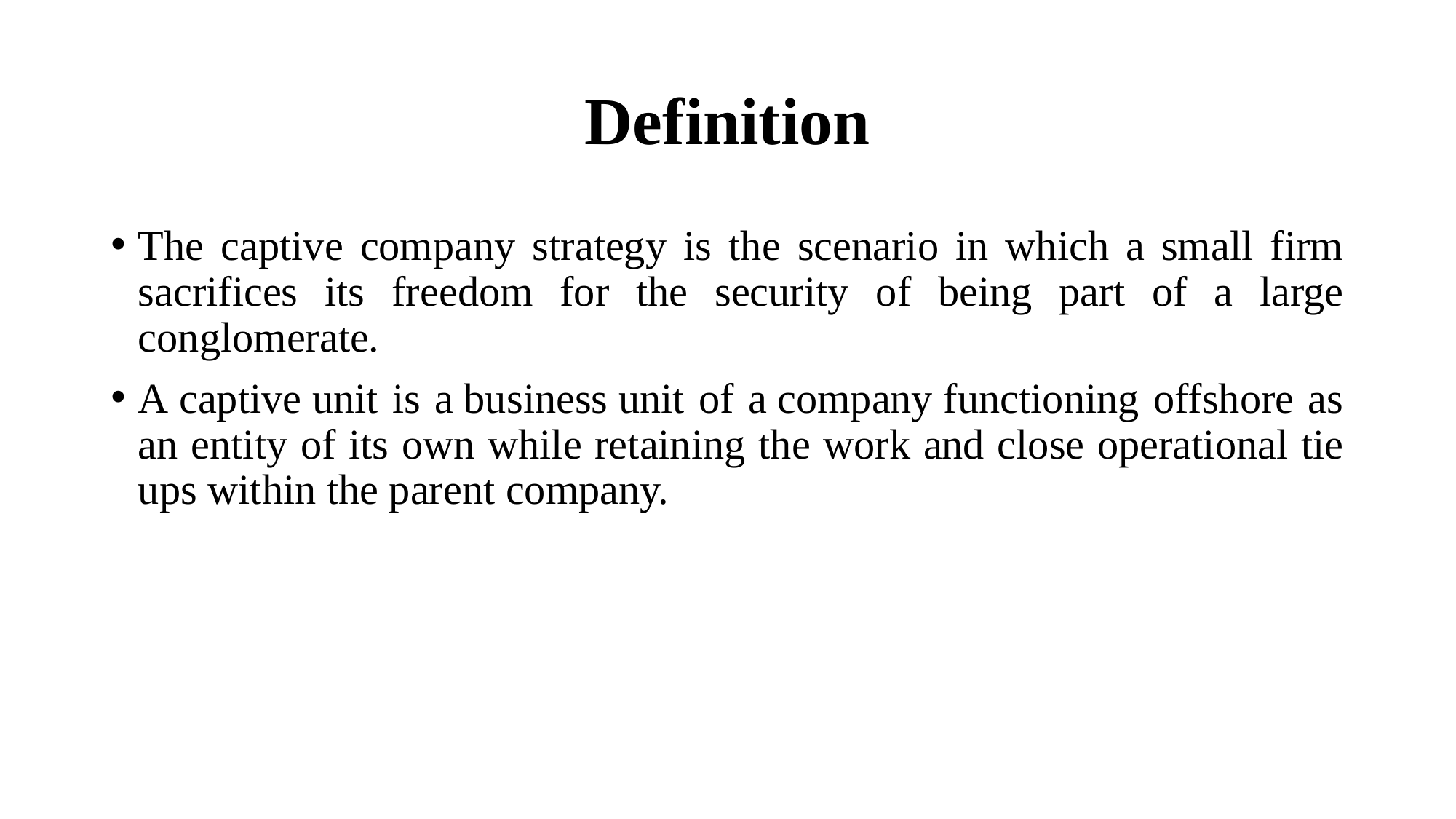

# Definition
The captive company strategy is the scenario in which a small firm sacrifices its freedom for the security of being part of a large conglomerate.
A captive unit is a business unit of a company functioning offshore as an entity of its own while retaining the work and close operational tie ups within the parent company.